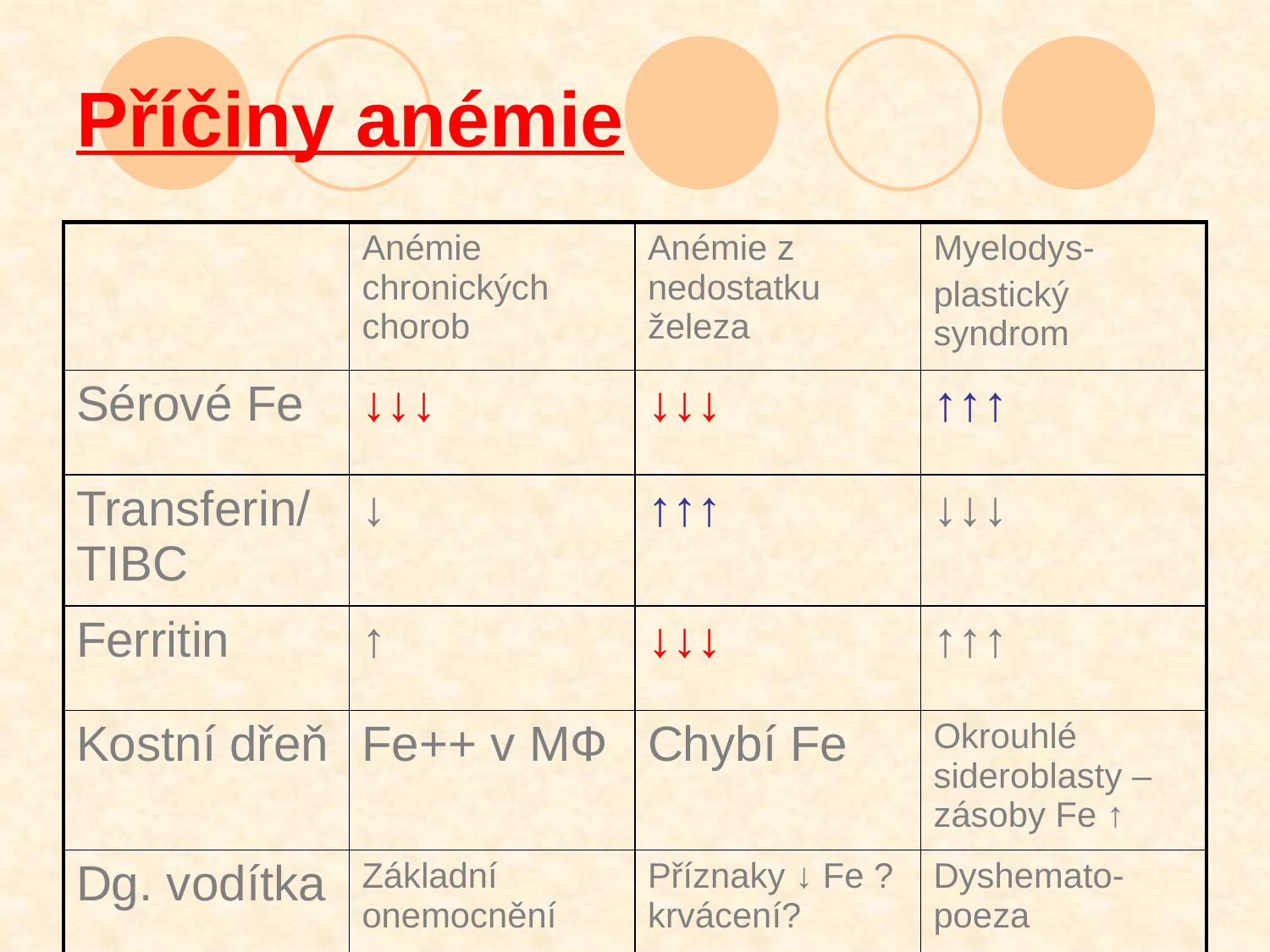

# Příčiny anémie
|  | Anémie chronických chorob | Anémie z nedostatku železa | Myelodys- plastický syndrom |
| --- | --- | --- | --- |
| Sérové Fe | ↓↓↓ | ↓↓↓ | ↑↑↑ |
| Transferin/TIBC | ↓ | ↑↑↑ | ↓↓↓ |
| Ferritin | ↑ | ↓↓↓ | ↑↑↑ |
| Kostní dřeň | Fe++ v MФ | Chybí Fe | Okrouhlé sideroblasty –zásoby Fe ↑ |
| Dg. vodítka | Základní onemocnění | Příznaky ↓ Fe ?krvácení? | Dyshemato- poeza |